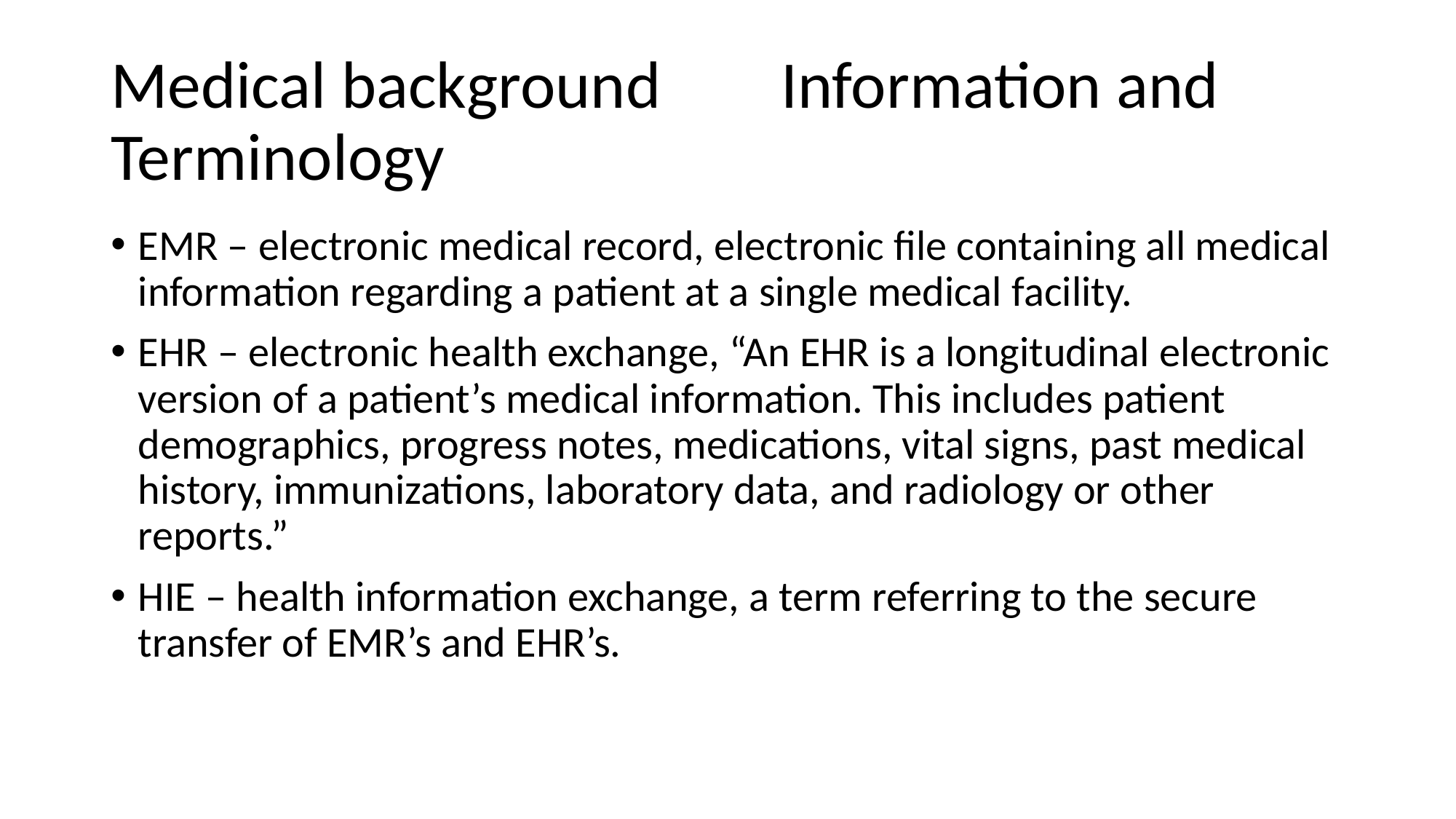

# Medical background	 Information and Terminology
EMR – electronic medical record, electronic file containing all medical information regarding a patient at a single medical facility.
EHR – electronic health exchange, “An EHR is a longitudinal electronic version of a patient’s medical information. This includes patient demographics, progress notes, medications, vital signs, past medical history, immunizations, laboratory data, and radiology or other reports.”
HIE – health information exchange, a term referring to the secure transfer of EMR’s and EHR’s.